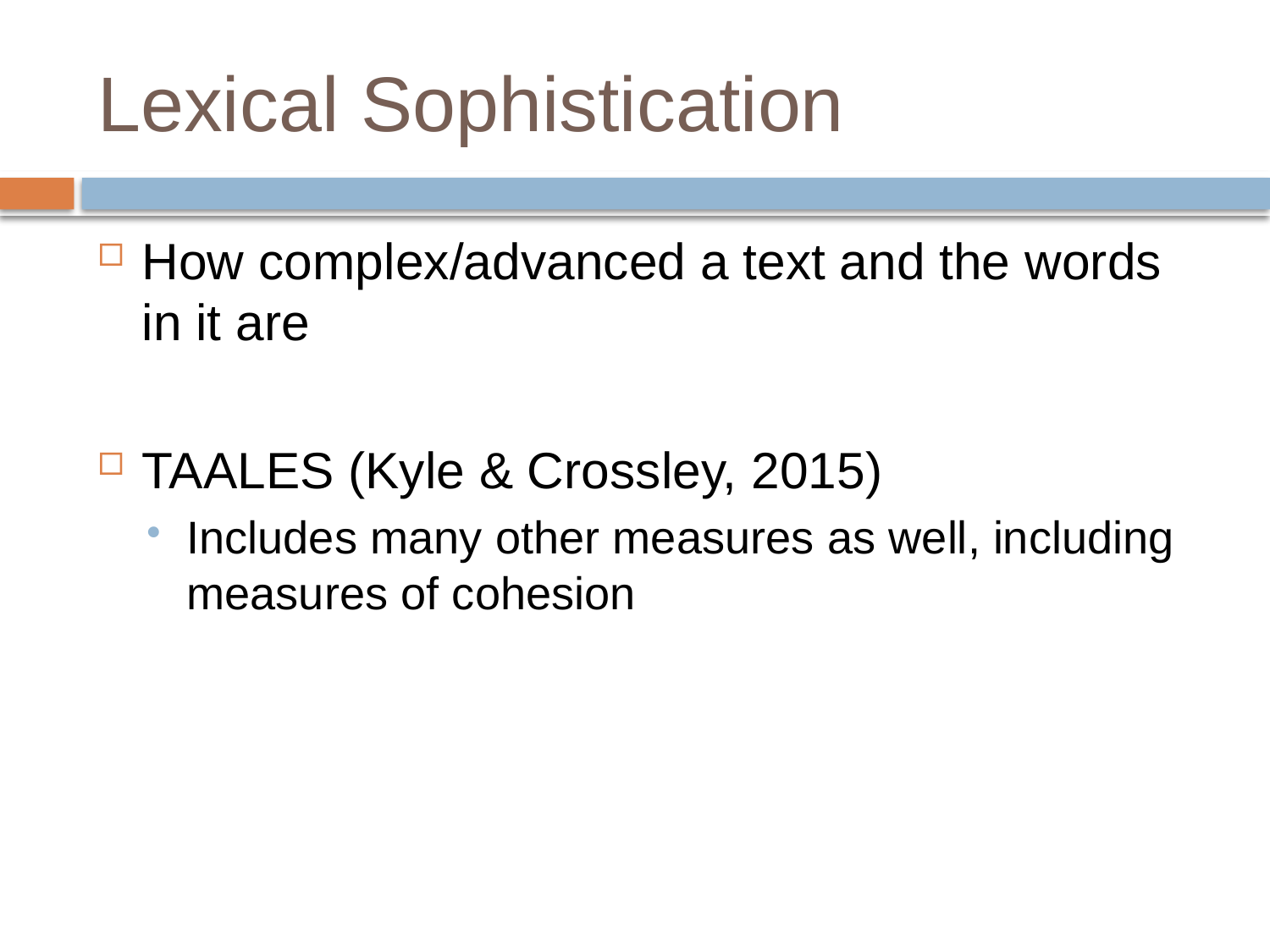

# Lexical Sophistication
How complex/advanced a text and the words in it are

TAALES (Kyle & Crossley, 2015)
Includes many other measures as well, including measures of cohesion